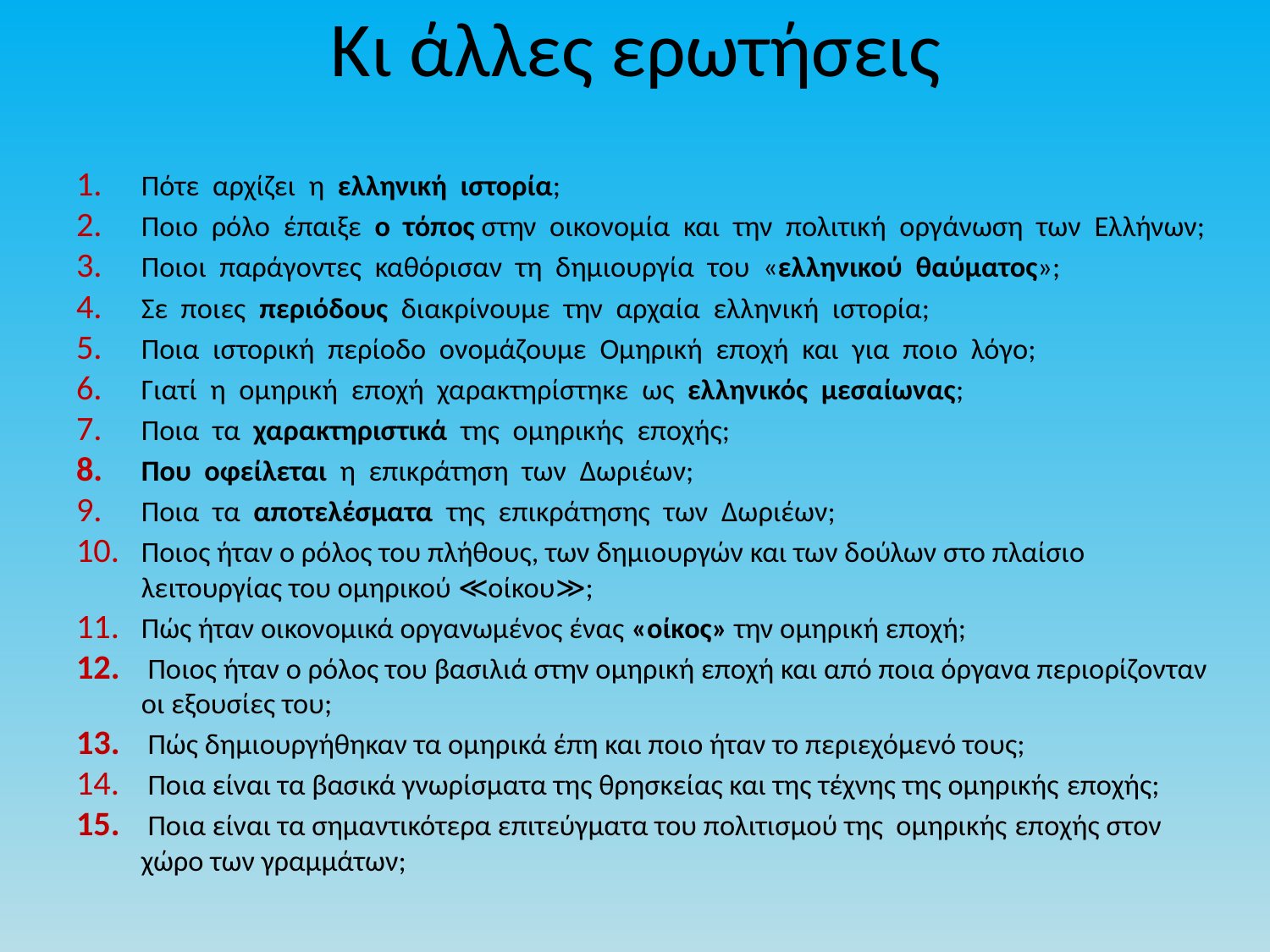

# Kι άλλες ερωτήσεις

Πότε  αρχίζει  η  ελληνική  ιστορία;
Ποιο  ρόλο  έπαιξε  ο  τόπος στην  οικονομία  και  την  πολιτική  οργάνωση  των  Ελλήνων;
Ποιοι  παράγοντες  καθόρισαν  τη  δημιουργία  του  «ελληνικού  θαύματος»;
Σε  ποιες  περιόδους  διακρίνουμε  την  αρχαία  ελληνική  ιστορία;
Ποια  ιστορική  περίοδο  ονομάζουμε  Ομηρική  εποχή  και  για  ποιο  λόγο;
Γιατί  η  ομηρική  εποχή  χαρακτηρίστηκε  ως  ελληνικός  μεσαίωνας;
Ποια  τα  χαρακτηριστικά  της  ομηρικής  εποχής;
Που  οφείλεται  η  επικράτηση  των  Δωριέων;
Ποια  τα  αποτελέσματα  της  επικράτησης  των  Δωριέων;
Ποιος ήταν ο ρόλος του πλήθους, των δημιουργών και των δούλων στο πλαίσιο λειτουργίας του ομηρικού ≪οίκου≫;
Πώς ήταν οικονομικά οργανωμένος ένας «οίκος» την ομηρική εποχή;
 Ποιος ήταν ο ρόλος του βασιλιά στην ομηρική εποχή και από ποια όργανα περιορίζονταν οι εξουσίες του;
 Πώς δημιουργήθηκαν τα ομηρικά έπη και ποιο ήταν το περιεχόμενό τους;
 Ποια είναι τα βασικά γνωρίσματα της θρησκείας και της τέχνης της ομηρικής εποχής;
 Ποια είναι τα σημαντικότερα επιτεύγματα του πολιτισμού της  ομηρικής εποχής στον χώρο των γραμμάτων;